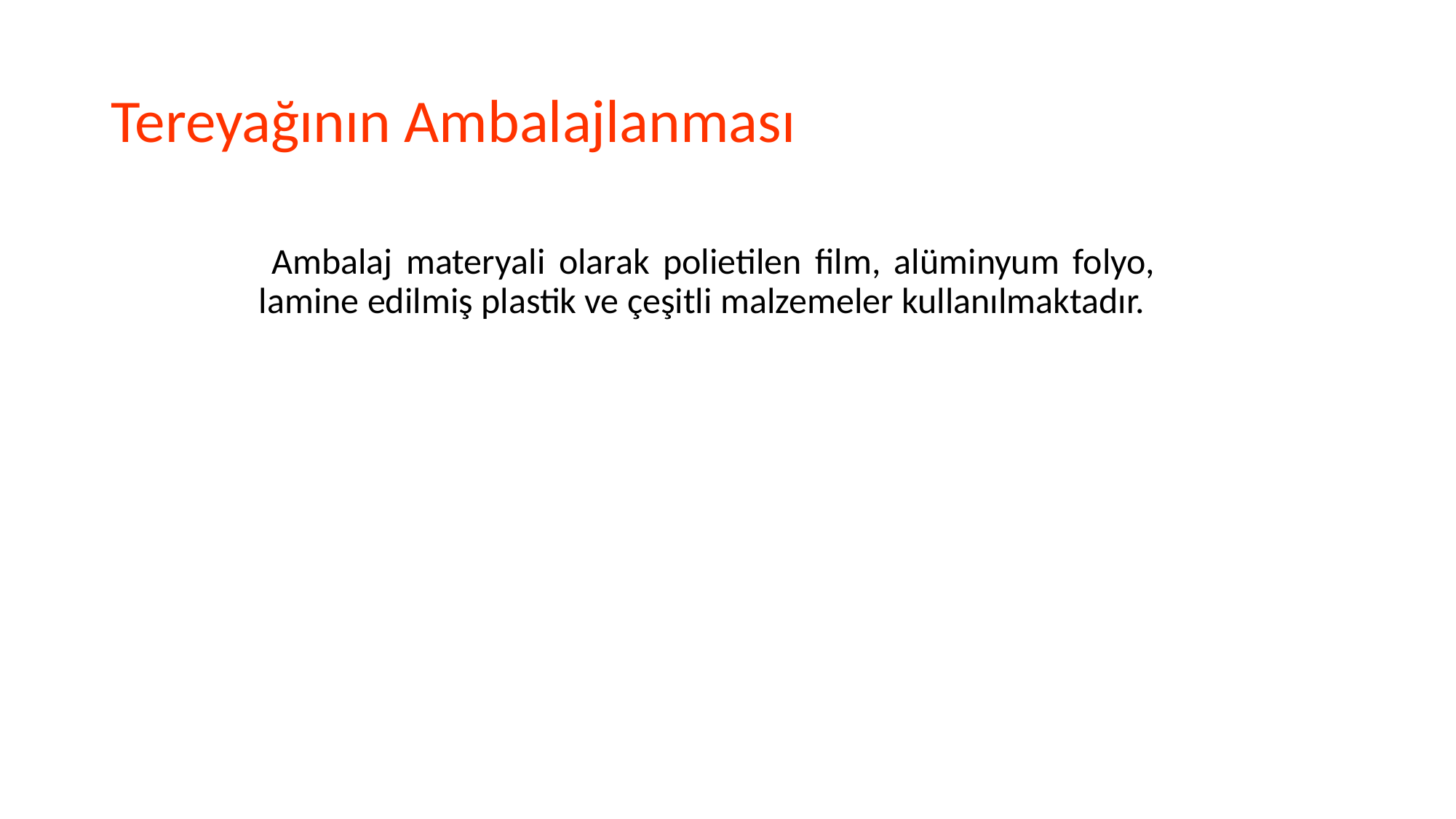

# Tereyağının Ambalajlanması
   Ambalaj materyali olarak polietilen film, alüminyum folyo, lamine edilmiş plastik ve çeşitli malzemeler kullanılmaktadır.